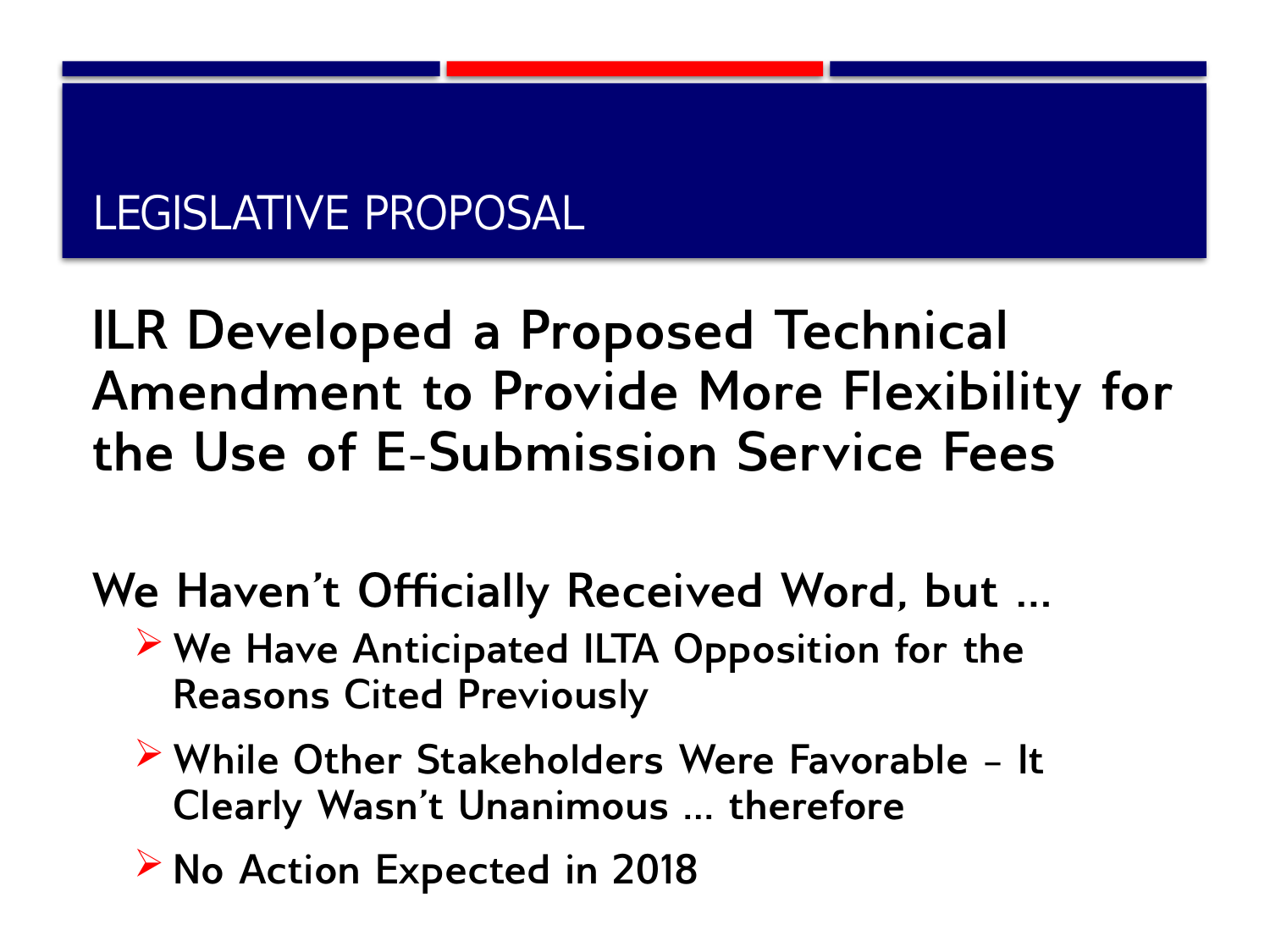

# Legislative proposal
ILR Developed a Proposed Technical Amendment to Provide More Flexibility for the Use of E-Submission Service Fees

We Haven’t Officially Received Word, but …
We Have Anticipated ILTA Opposition for the Reasons Cited Previously
While Other Stakeholders Were Favorable – It Clearly Wasn’t Unanimous … therefore
No Action Expected in 2018